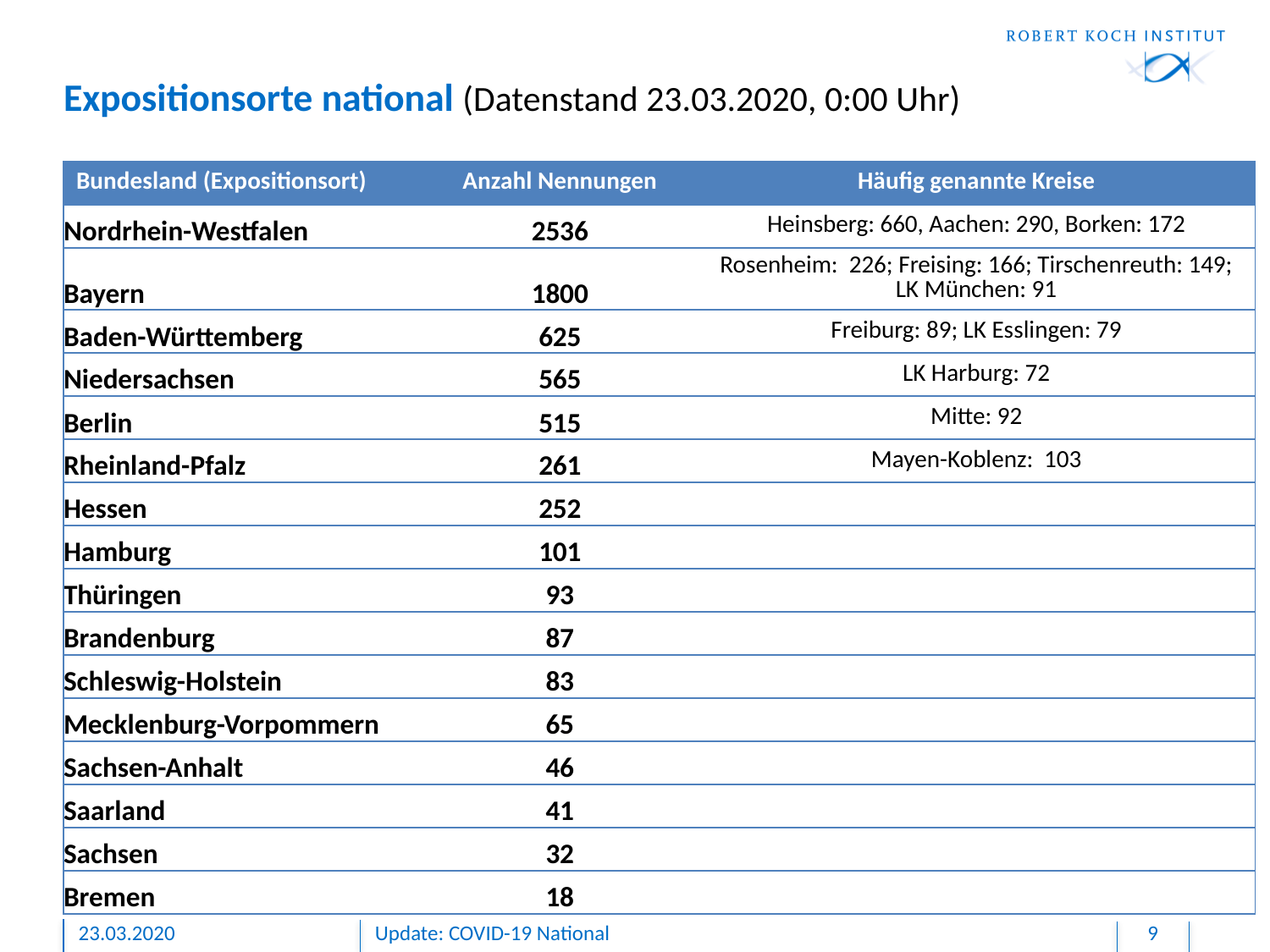

# Expositionsorte national (Datenstand 23.03.2020, 0:00 Uhr)
| Bundesland (Expositionsort) | Anzahl Nennungen | Häufig genannte Kreise |
| --- | --- | --- |
| Nordrhein-Westfalen | 2536 | Heinsberg: 660, Aachen: 290, Borken: 172 |
| Bayern | 1800 | Rosenheim: 226; Freising: 166; Tirschenreuth: 149; LK München: 91 |
| Baden-Württemberg | 625 | Freiburg: 89; LK Esslingen: 79 |
| Niedersachsen | 565 | LK Harburg: 72 |
| Berlin | 515 | Mitte: 92 |
| Rheinland-Pfalz | 261 | Mayen-Koblenz: 103 |
| Hessen | 252 |  |
| Hamburg | 101 |  |
| Thüringen | 93 |  |
| Brandenburg | 87 |  |
| Schleswig-Holstein | 83 |  |
| Mecklenburg-Vorpommern | 65 |  |
| Sachsen-Anhalt | 46 |  |
| Saarland | 41 |  |
| Sachsen | 32 |  |
| Bremen | 18 |  |
23.03.2020
Update: COVID-19 National
9